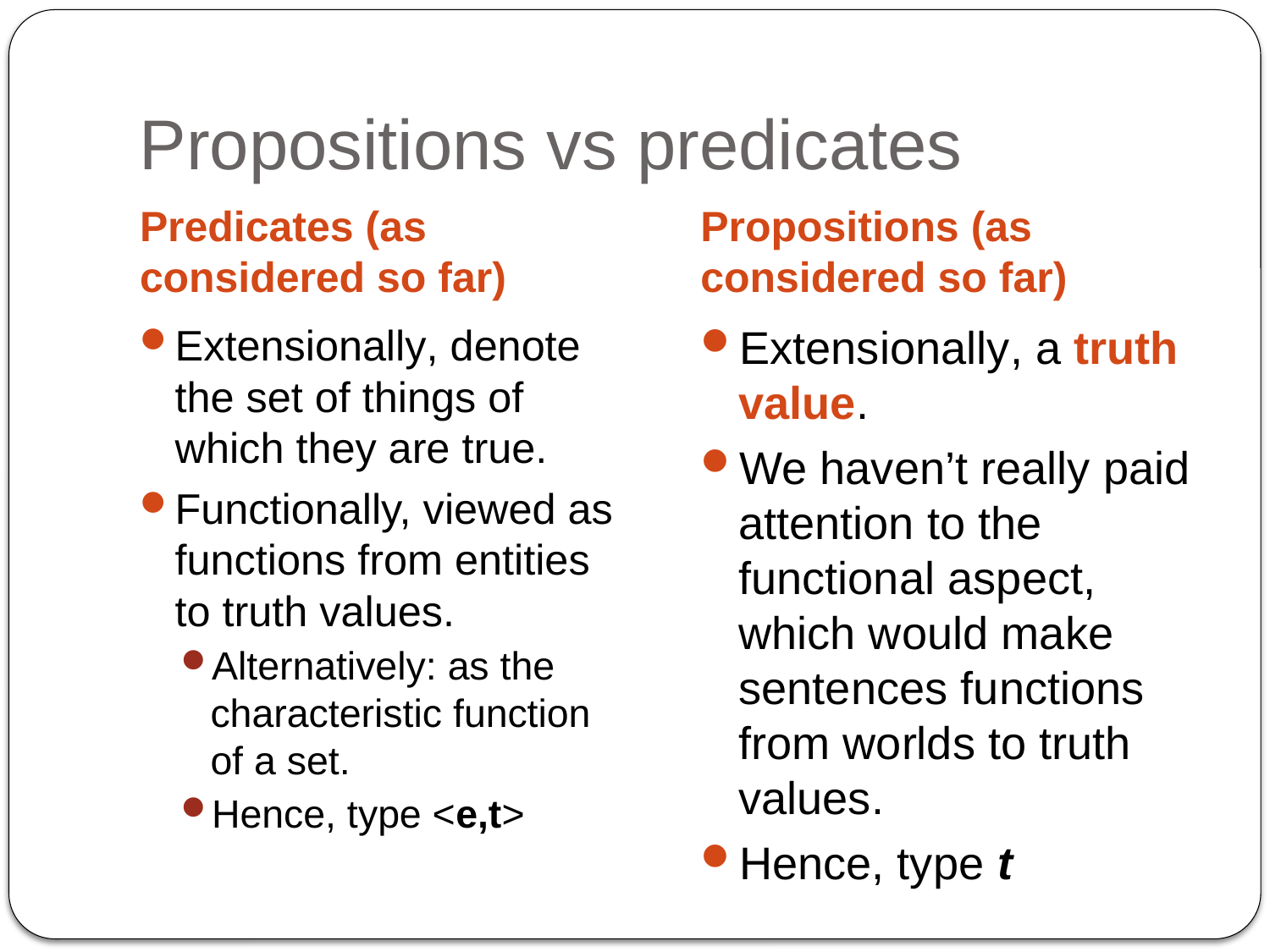

# Propositions vs predicates
Predicates (as considered so far)
Propositions (as considered so far)
Extensionally, denote the set of things of which they are true.
Functionally, viewed as functions from entities to truth values.
Alternatively: as the characteristic function of a set.
Hence, type <e,t>

Extensionally, a truth value.
We haven’t really paid attention to the functional aspect, which would make sentences functions from worlds to truth values.
Hence, type t